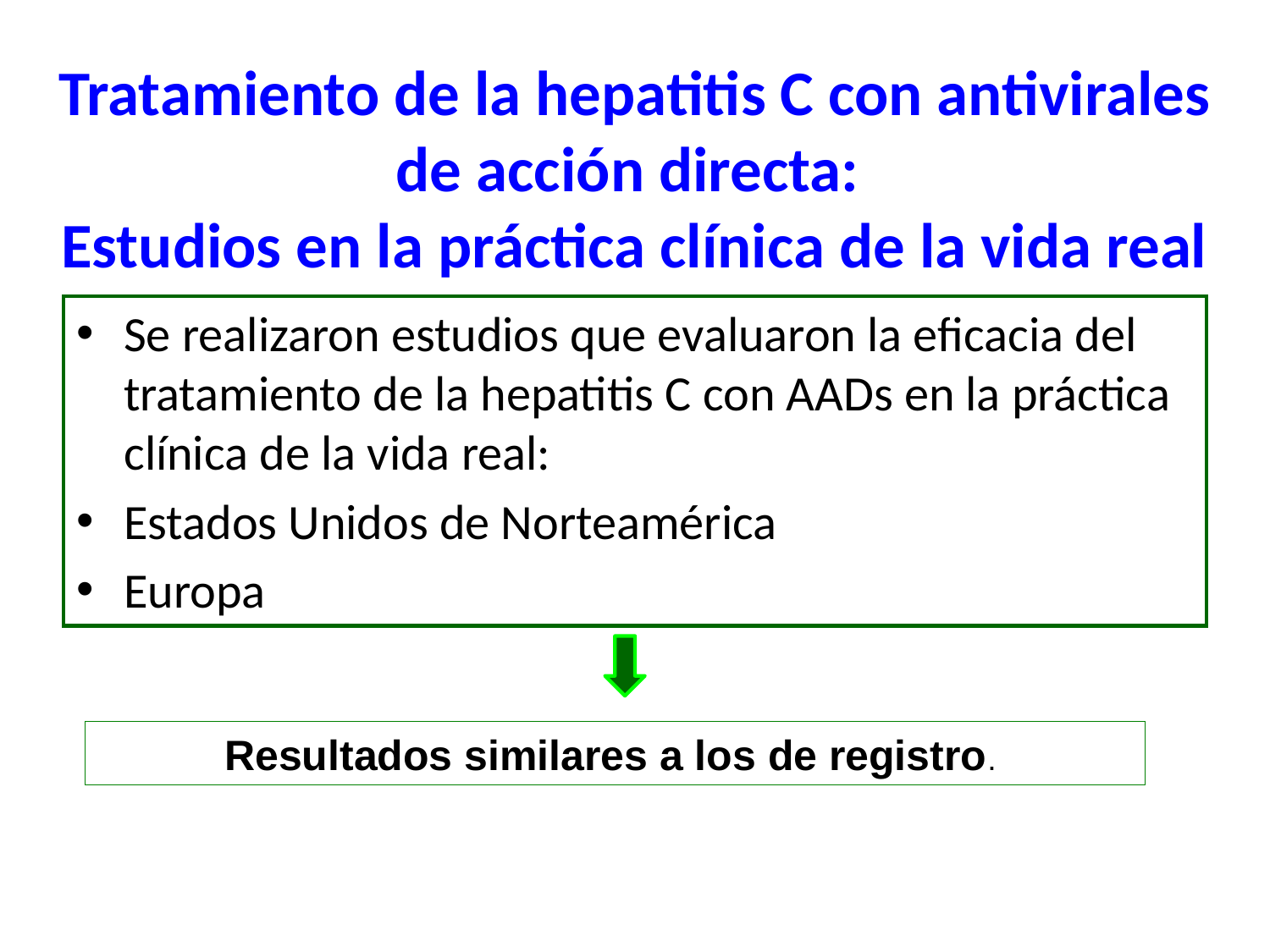

# Tratamiento de la hepatitis C con antivirales de acción directa: Estudios en la práctica clínica de la vida real
Se realizaron estudios que evaluaron la eficacia del tratamiento de la hepatitis C con AADs en la práctica clínica de la vida real:
Estados Unidos de Norteamérica
Europa

Resultados similares a los de registro.